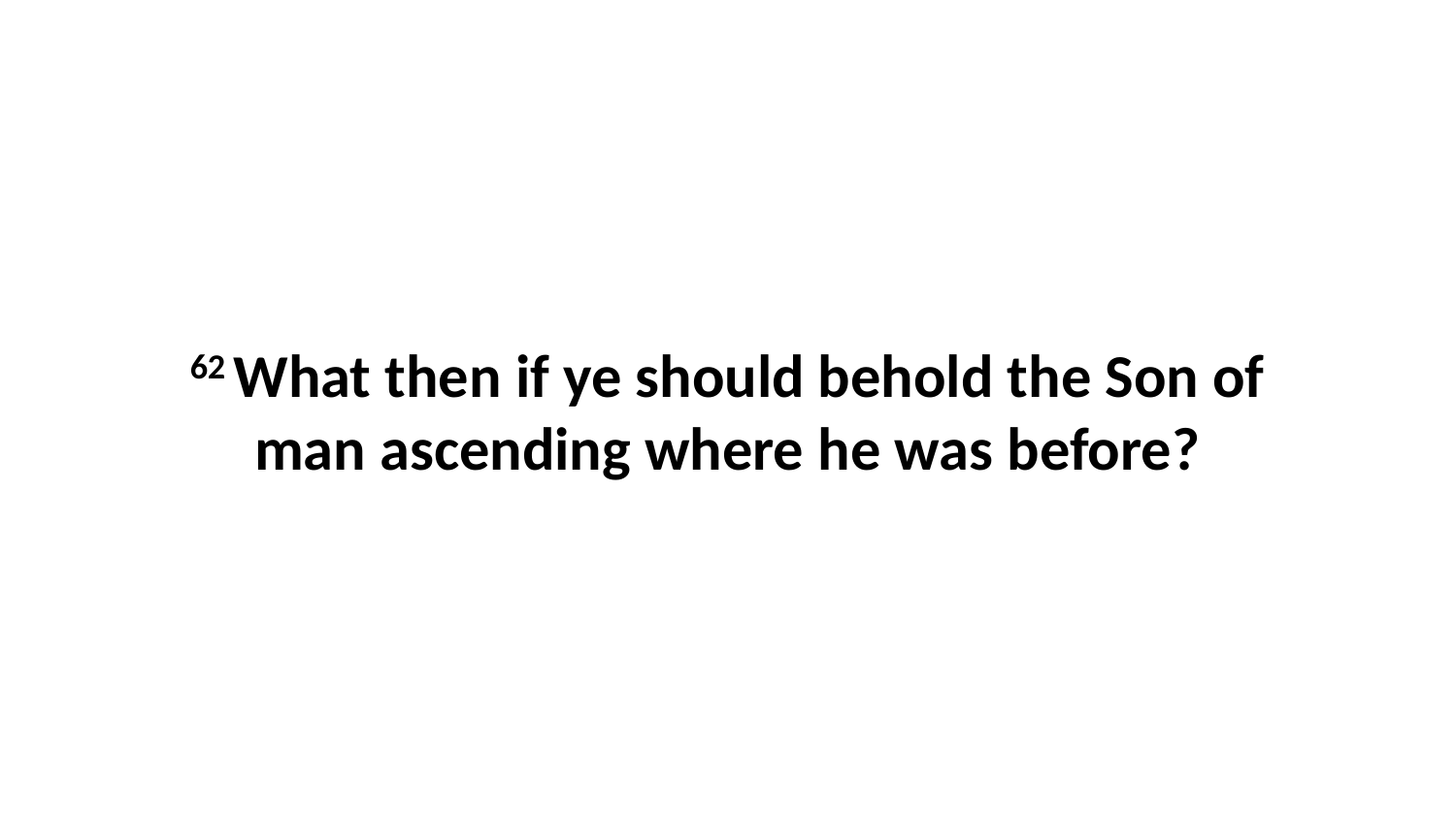

62 What then if ye should behold the Son of man ascending where he was before?